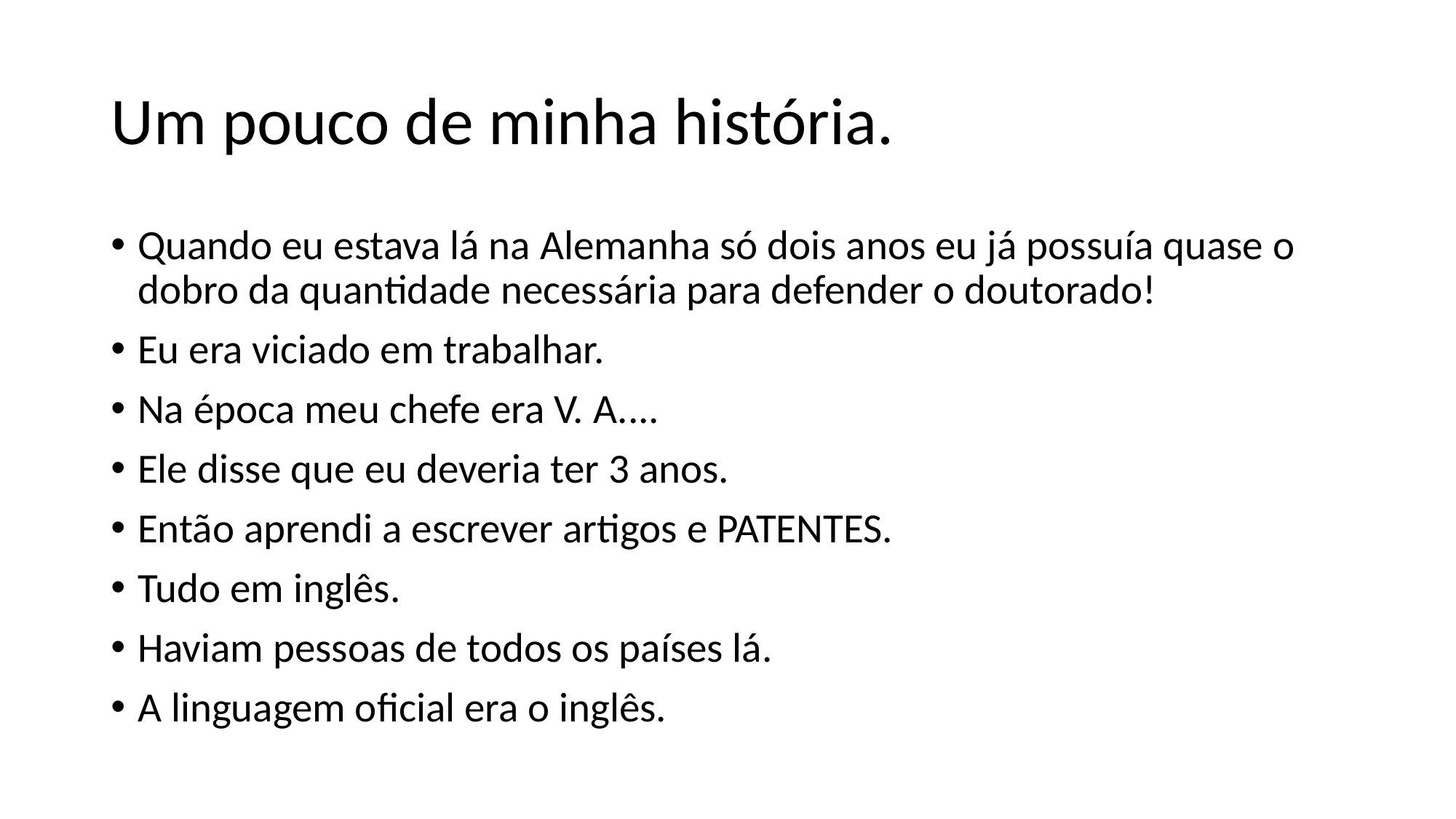

# Um pouco de minha história.
Quando eu estava lá na Alemanha só dois anos eu já possuía quase o dobro da quantidade necessária para defender o doutorado!
Eu era viciado em trabalhar.
Na época meu chefe era V. A....
Ele disse que eu deveria ter 3 anos.
Então aprendi a escrever artigos e PATENTES.
Tudo em inglês.
Haviam pessoas de todos os países lá.
A linguagem oficial era o inglês.